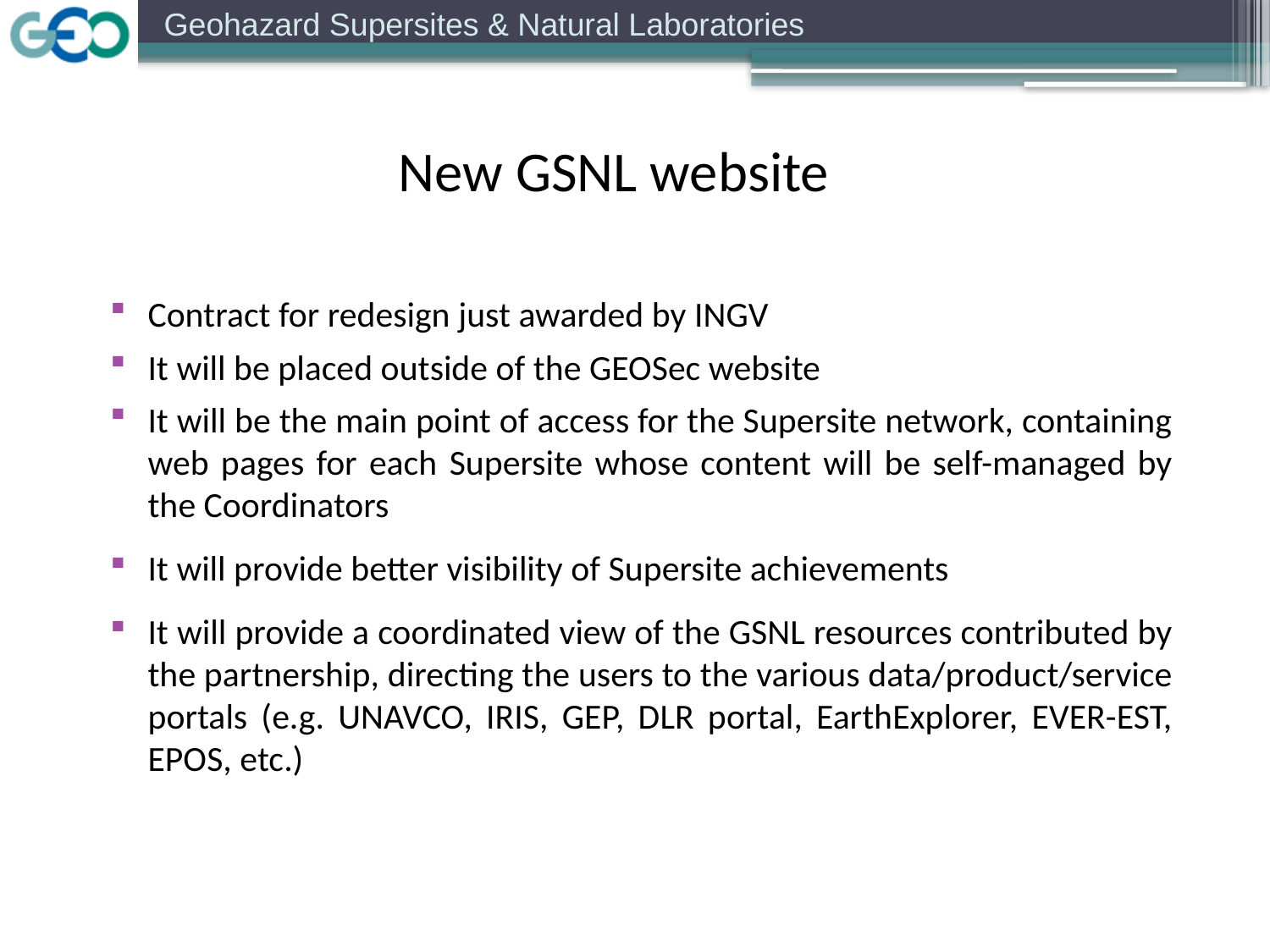

New GSNL website

Contract for redesign just awarded by INGV
It will be placed outside of the GEOSec website
It will be the main point of access for the Supersite network, containing web pages for each Supersite whose content will be self-managed by the Coordinators
It will provide better visibility of Supersite achievements
It will provide a coordinated view of the GSNL resources contributed by the partnership, directing the users to the various data/product/service portals (e.g. UNAVCO, IRIS, GEP, DLR portal, EarthExplorer, EVER-EST, EPOS, etc.)